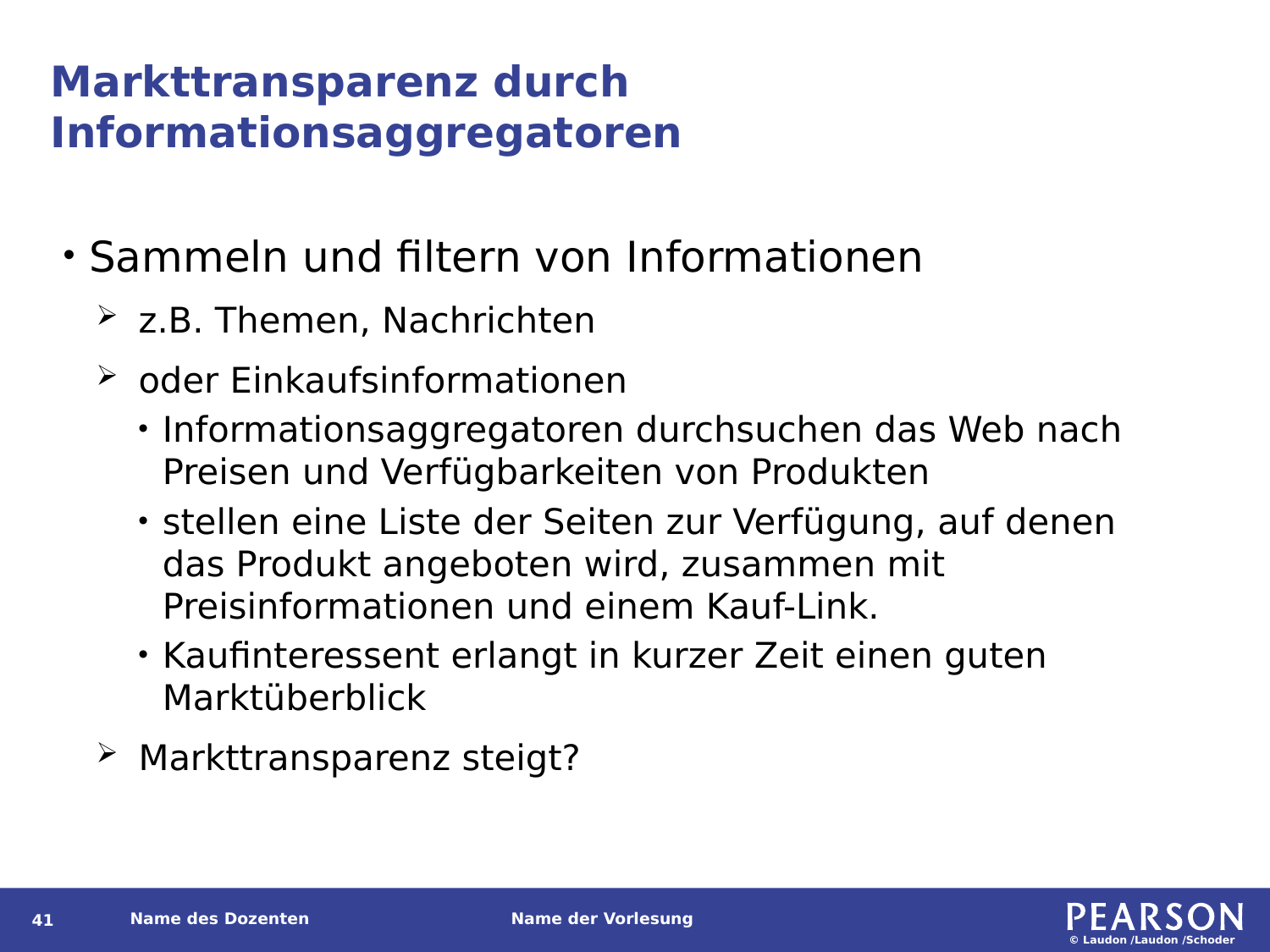

# Markttransparenz durch Informationsaggregatoren

Sammeln und filtern von Informationen
z.B. Themen, Nachrichten
oder Einkaufsinformationen
Informationsaggregatoren durchsuchen das Web nach Preisen und Verfügbarkeiten von Produkten
stellen eine Liste der Seiten zur Verfügung, auf denen das Produkt angeboten wird, zusammen mit Preisinformationen und einem Kauf-Link.
Kaufinteressent erlangt in kurzer Zeit einen guten Marktüberblick
Markttransparenz steigt?
41